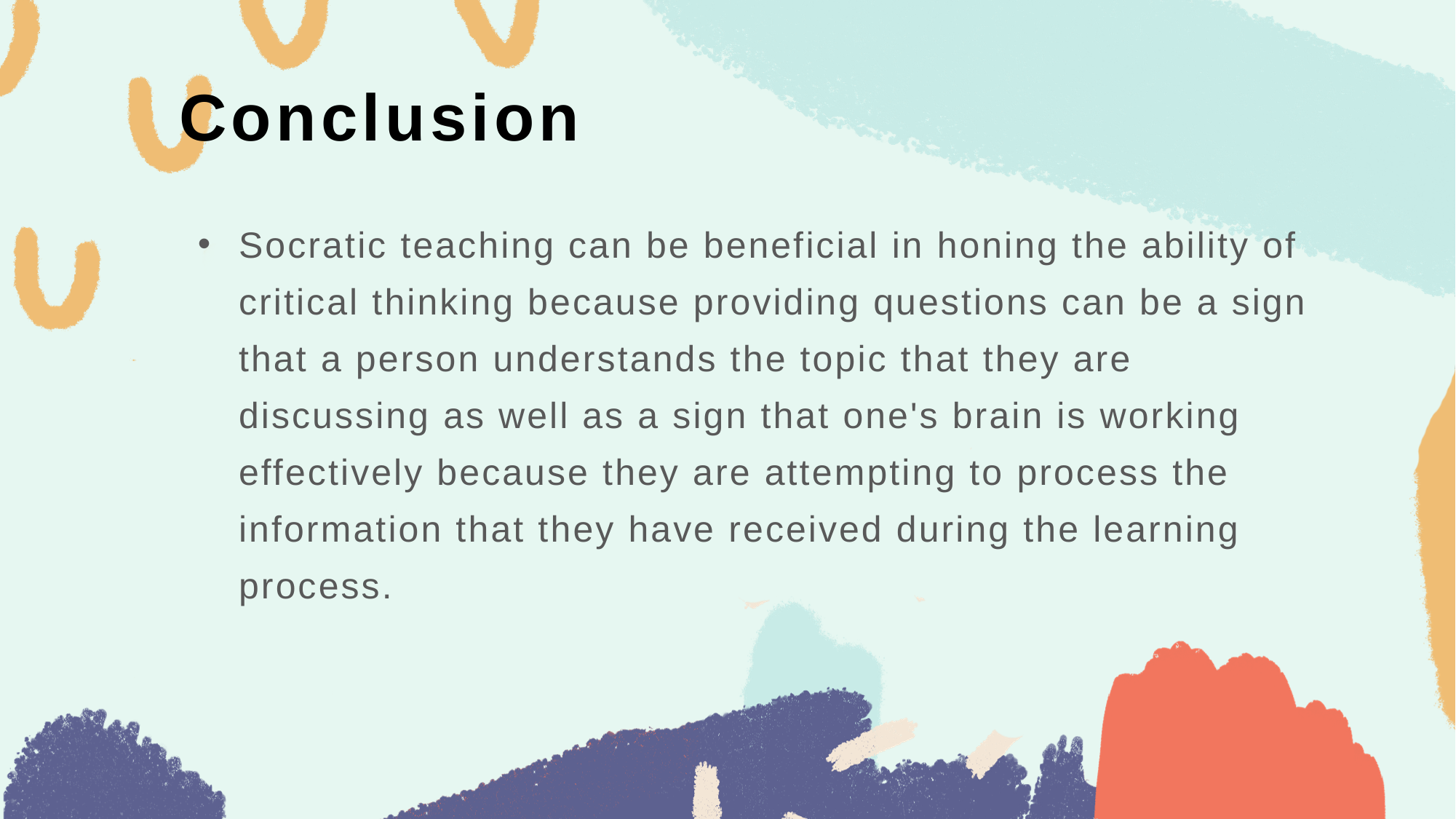

# Conclusion
Socratic teaching can be beneficial in honing the ability of critical thinking because providing questions can be a sign that a person understands the topic that they are discussing as well as a sign that one's brain is working effectively because they are attempting to process the information that they have received during the learning process.